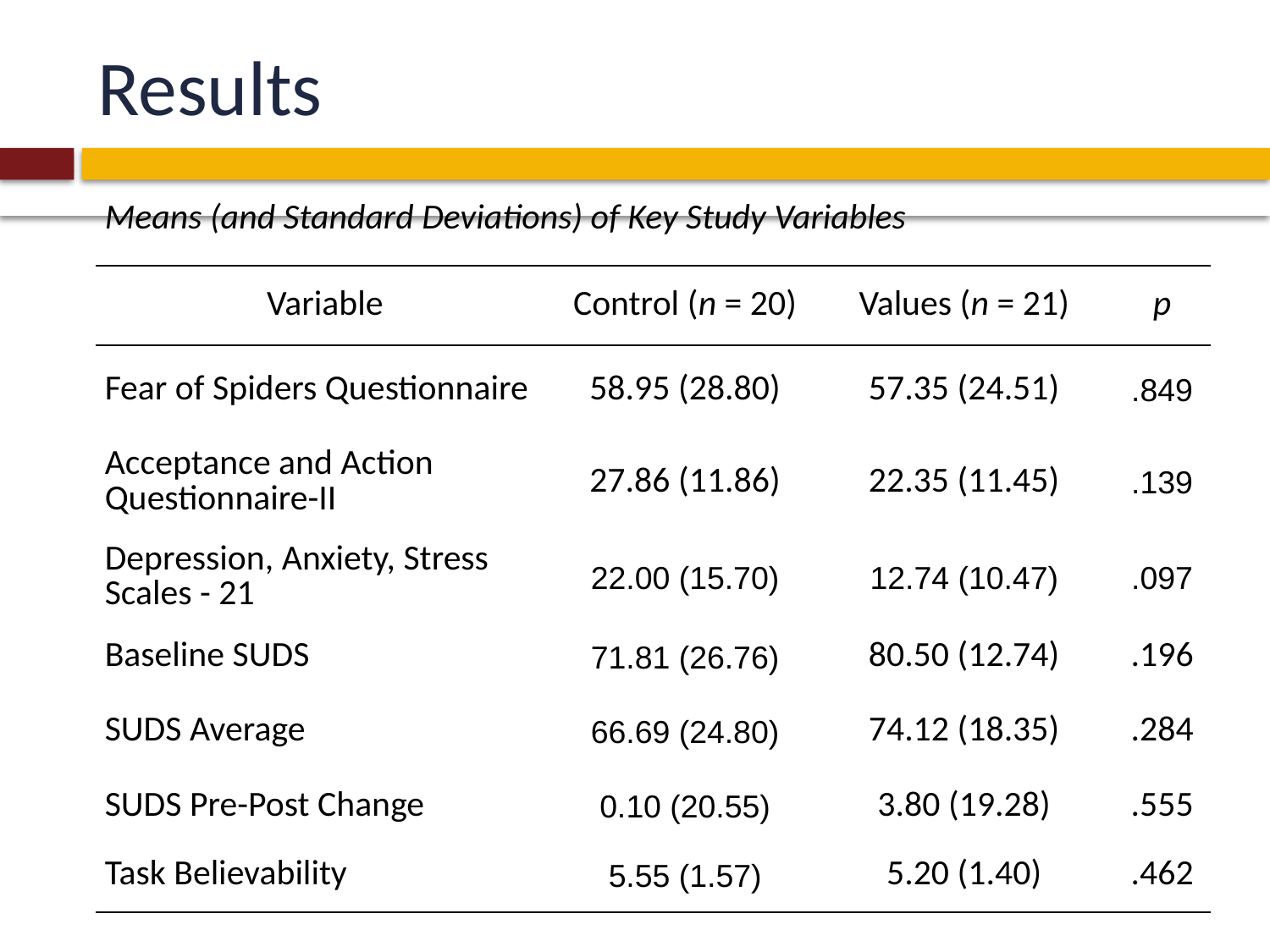

# Results
| Means (and Standard Deviations) of Key Study Variables |  |  |  |  |  |
| --- | --- | --- | --- | --- | --- |
| Variable | Control (n = 20) |  | Values (n = 21) |  | p |
| Fear of Spiders Questionnaire | 58.95 (28.80) |  | 57.35 (24.51) |  | .849 |
| Acceptance and Action Questionnaire-II | 27.86 (11.86) |  | 22.35 (11.45) |  | .139 |
| Depression, Anxiety, Stress Scales - 21 | 22.00 (15.70) |  | 12.74 (10.47) |  | .097 |
| Baseline SUDS | 71.81 (26.76) |  | 80.50 (12.74) |  | .196 |
| SUDS Average | 66.69 (24.80) |  | 74.12 (18.35) |  | .284 |
| SUDS Pre-Post Change | 0.10 (20.55) |  | 3.80 (19.28) |  | .555 |
| Task Believability | 5.55 (1.57) |  | 5.20 (1.40) |  | .462 |